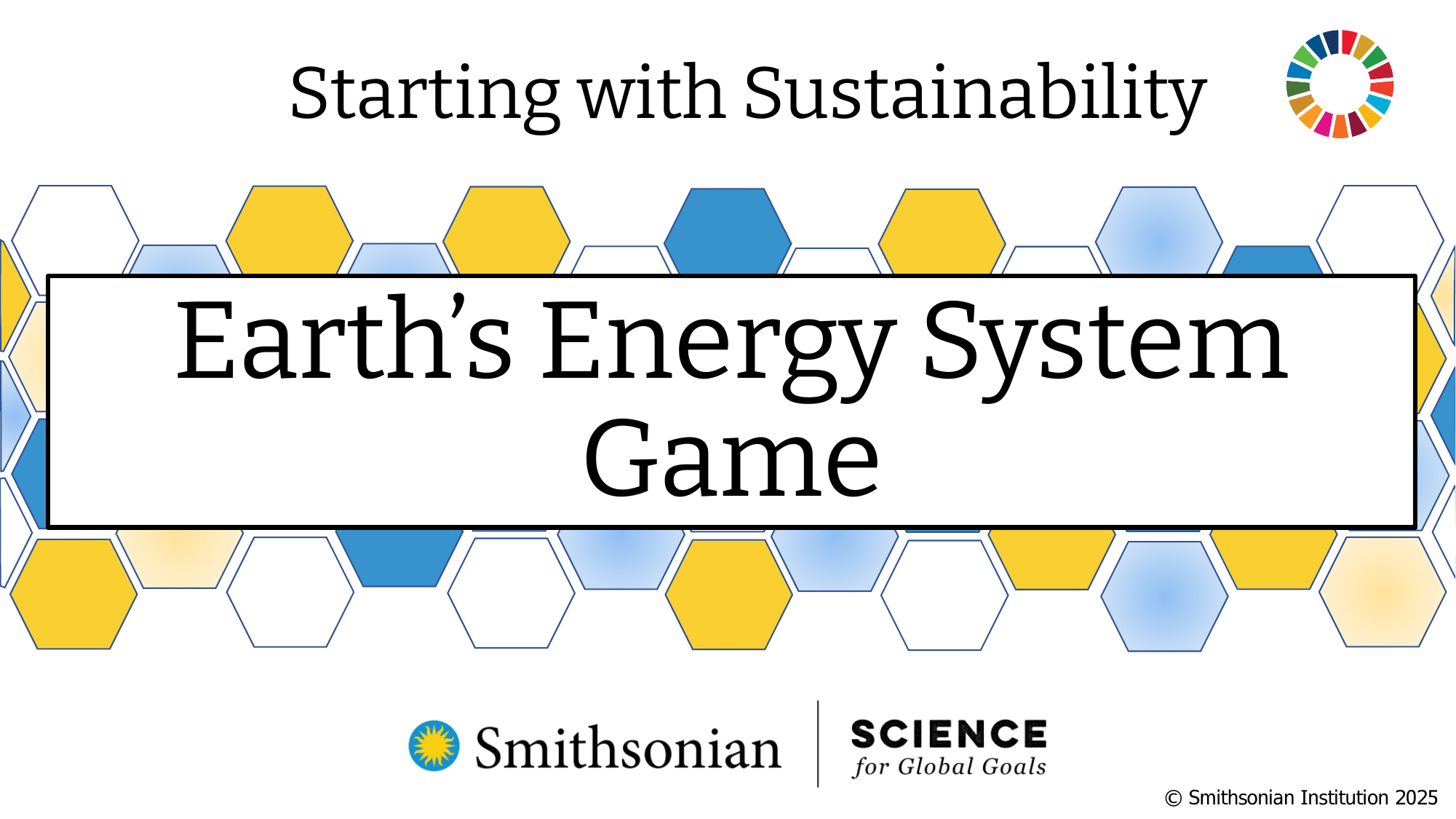

Starting with Sustainability
# Earth’s Energy System Game